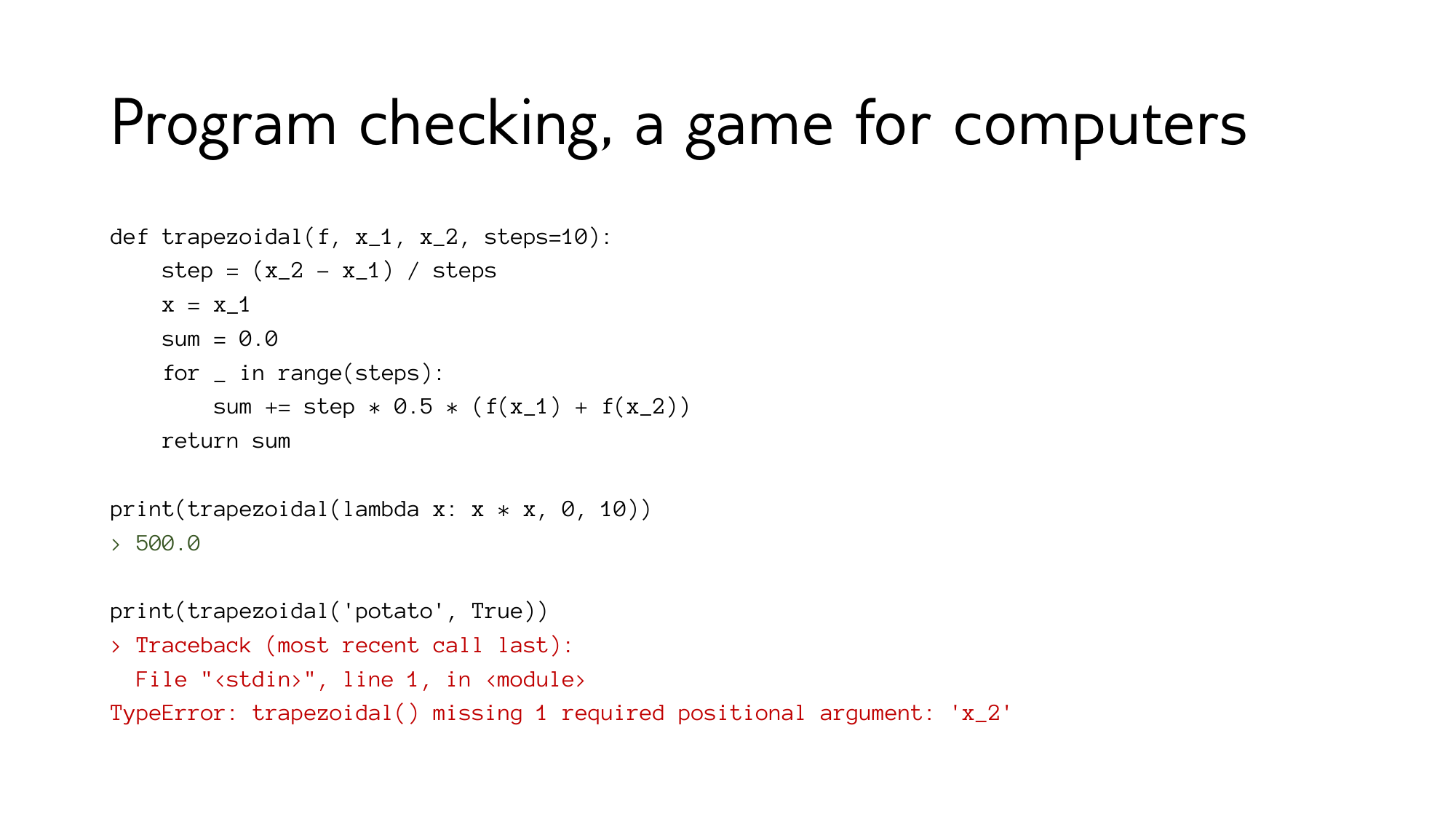

# Program checking, a game for computers
def trapezoidal(f, x_1, x_2, steps=10):
    step = (x_2 - x_1) / steps
    x = x_1
    sum = 0.0
    for _ in range(steps):
        sum += step * 0.5 * (f(x_1) + f(x_2))
    return sum

print(trapezoidal(lambda x: x * x, 0, 10))
> 500.0

print(trapezoidal('potato', True))
> Traceback (most recent call last):
  File "<stdin>", line 1, in <module>
TypeError: trapezoidal() missing 1 required positional argument: 'x_2'